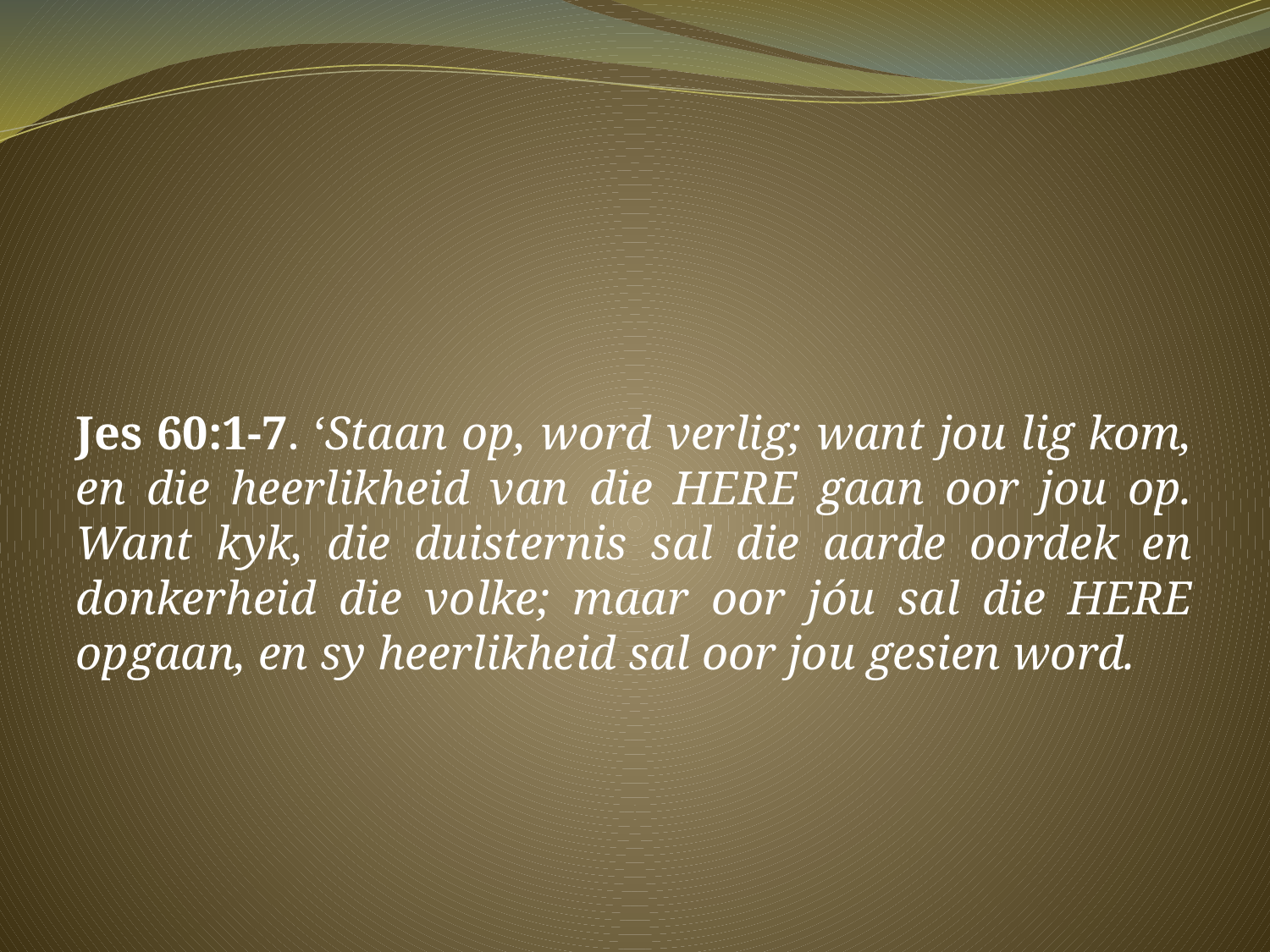

Jes 60:1-7. ‘Staan op, word verlig; want jou lig kom, en die heerlikheid van die HERE gaan oor jou op. Want kyk, die duisternis sal die aarde oordek en donkerheid die volke; maar oor jóu sal die HERE opgaan, en sy heerlikheid sal oor jou gesien word.